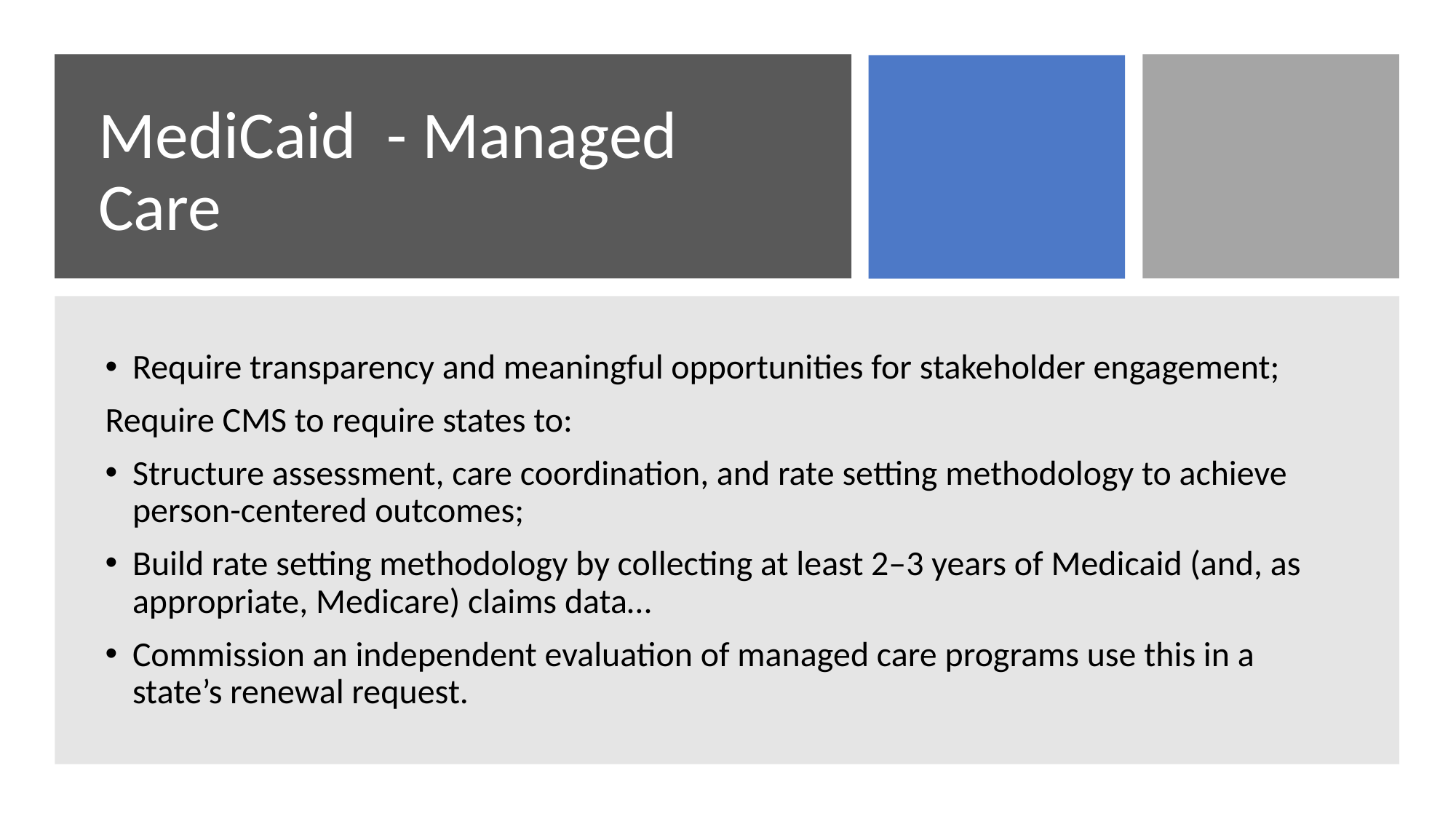

# MediCaid  - Managed Care

Require transparency and meaningful opportunities for stakeholder engagement;
Require CMS to require states to:
Structure assessment, care coordination, and rate setting methodology to achieve person-centered outcomes;
Build rate setting methodology by collecting at least 2–3 years of Medicaid (and, as appropriate, Medicare) claims data…
Commission an independent evaluation of managed care programs use this in a state’s renewal request.